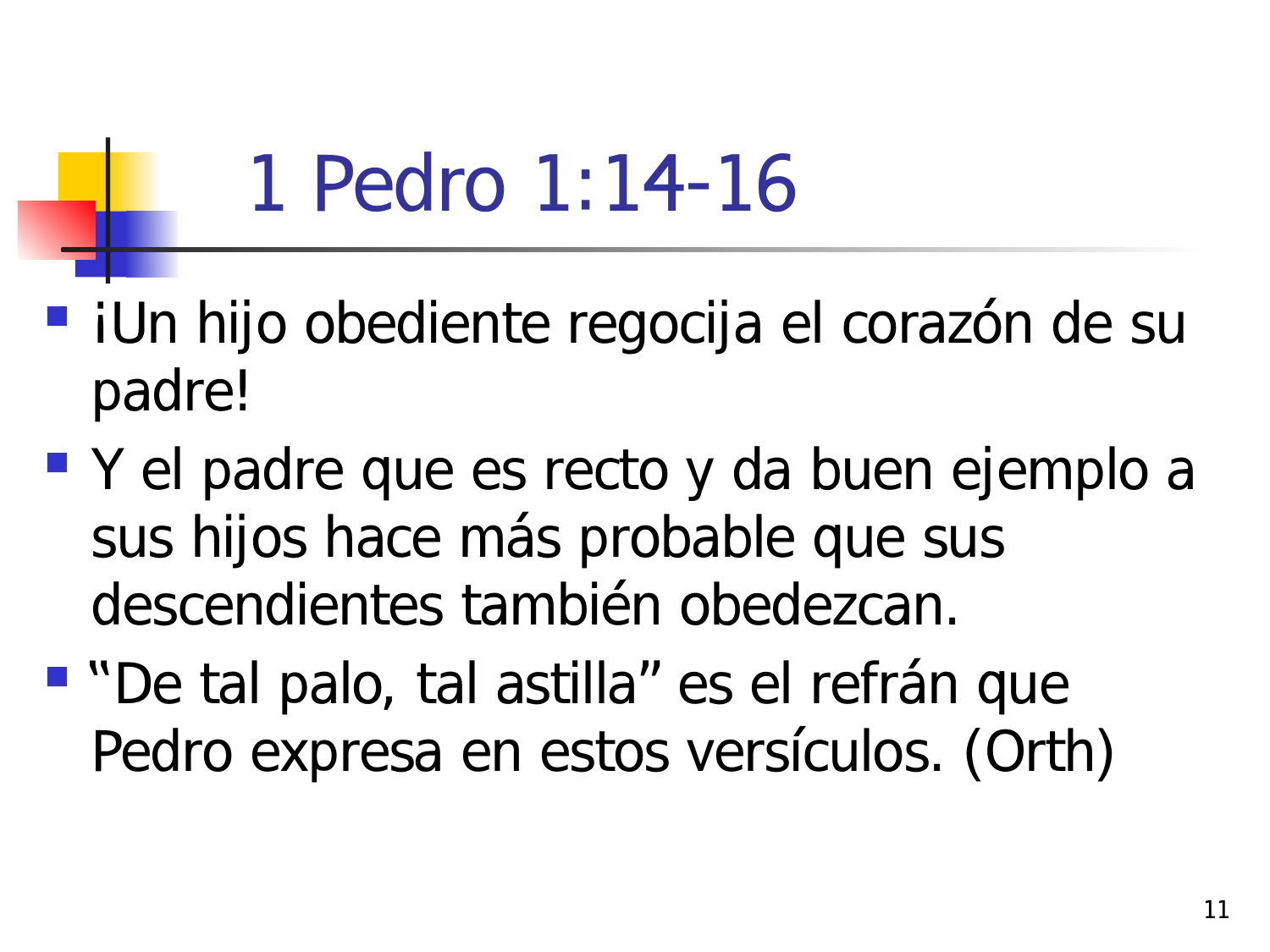

# 1 Pedro 1:14-16
¡Un hijo obediente regocija el corazón de su padre!
Y el padre que es recto y da buen ejemplo a sus hijos hace más probable que sus descendientes también obedezcan.
“De tal palo, tal astilla” es el refrán que Pedro expresa en estos versículos. (Orth)
11